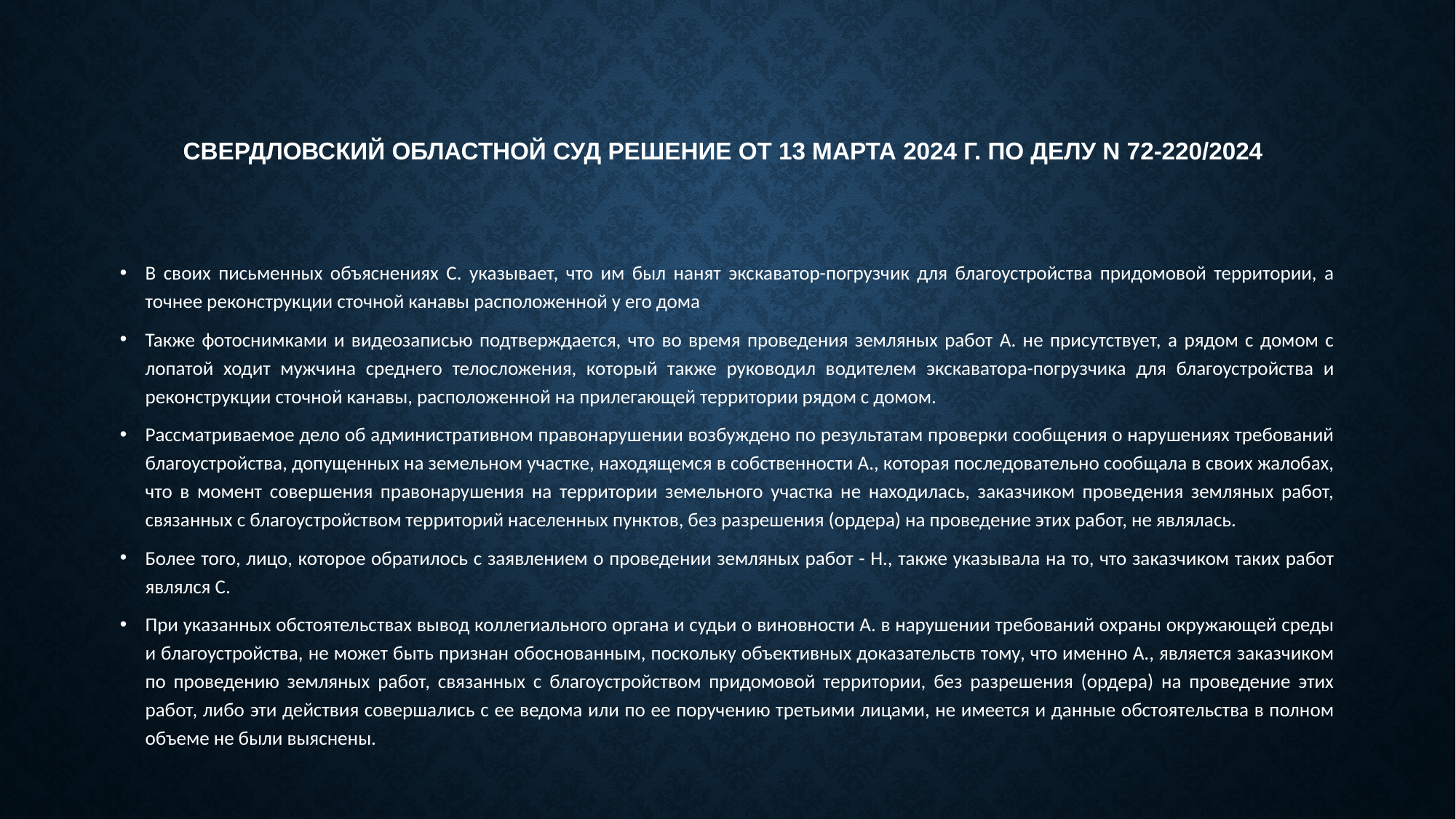

# СВЕРДЛОВСКИЙ ОБЛАСТНОЙ СУД РЕШЕНИЕ от 13 марта 2024 г. по делу N 72-220/2024
В своих письменных объяснениях С. указывает, что им был нанят экскаватор-погрузчик для благоустройства придомовой территории, а точнее реконструкции сточной канавы расположенной у его дома
Также фотоснимками и видеозаписью подтверждается, что во время проведения земляных работ А. не присутствует, а рядом с домом с лопатой ходит мужчина среднего телосложения, который также руководил водителем экскаватора-погрузчика для благоустройства и реконструкции сточной канавы, расположенной на прилегающей территории рядом с домом.
Рассматриваемое дело об административном правонарушении возбуждено по результатам проверки сообщения о нарушениях требований благоустройства, допущенных на земельном участке, находящемся в собственности А., которая последовательно сообщала в своих жалобах, что в момент совершения правонарушения на территории земельного участка не находилась, заказчиком проведения земляных работ, связанных с благоустройством территорий населенных пунктов, без разрешения (ордера) на проведение этих работ, не являлась.
Более того, лицо, которое обратилось с заявлением о проведении земляных работ - Н., также указывала на то, что заказчиком таких работ являлся С.
При указанных обстоятельствах вывод коллегиального органа и судьи о виновности А. в нарушении требований охраны окружающей среды и благоустройства, не может быть признан обоснованным, поскольку объективных доказательств тому, что именно А., является заказчиком по проведению земляных работ, связанных с благоустройством придомовой территории, без разрешения (ордера) на проведение этих работ, либо эти действия совершались с ее ведома или по ее поручению третьими лицами, не имеется и данные обстоятельства в полном объеме не были выяснены.